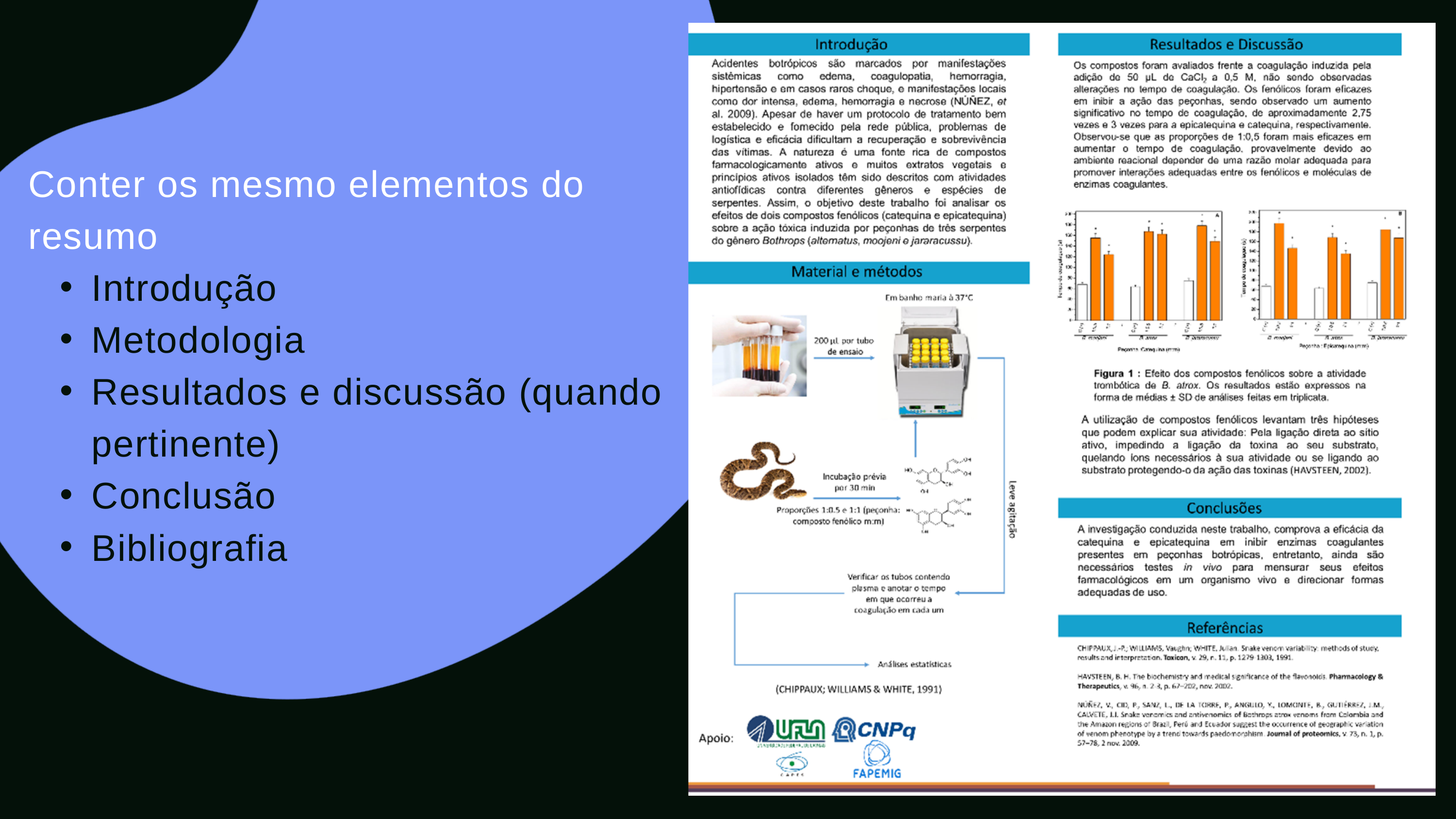

Conter os mesmo elementos do resumo
Introdução
Metodologia
Resultados e discussão (quando pertinente)
Conclusão
Bibliografia